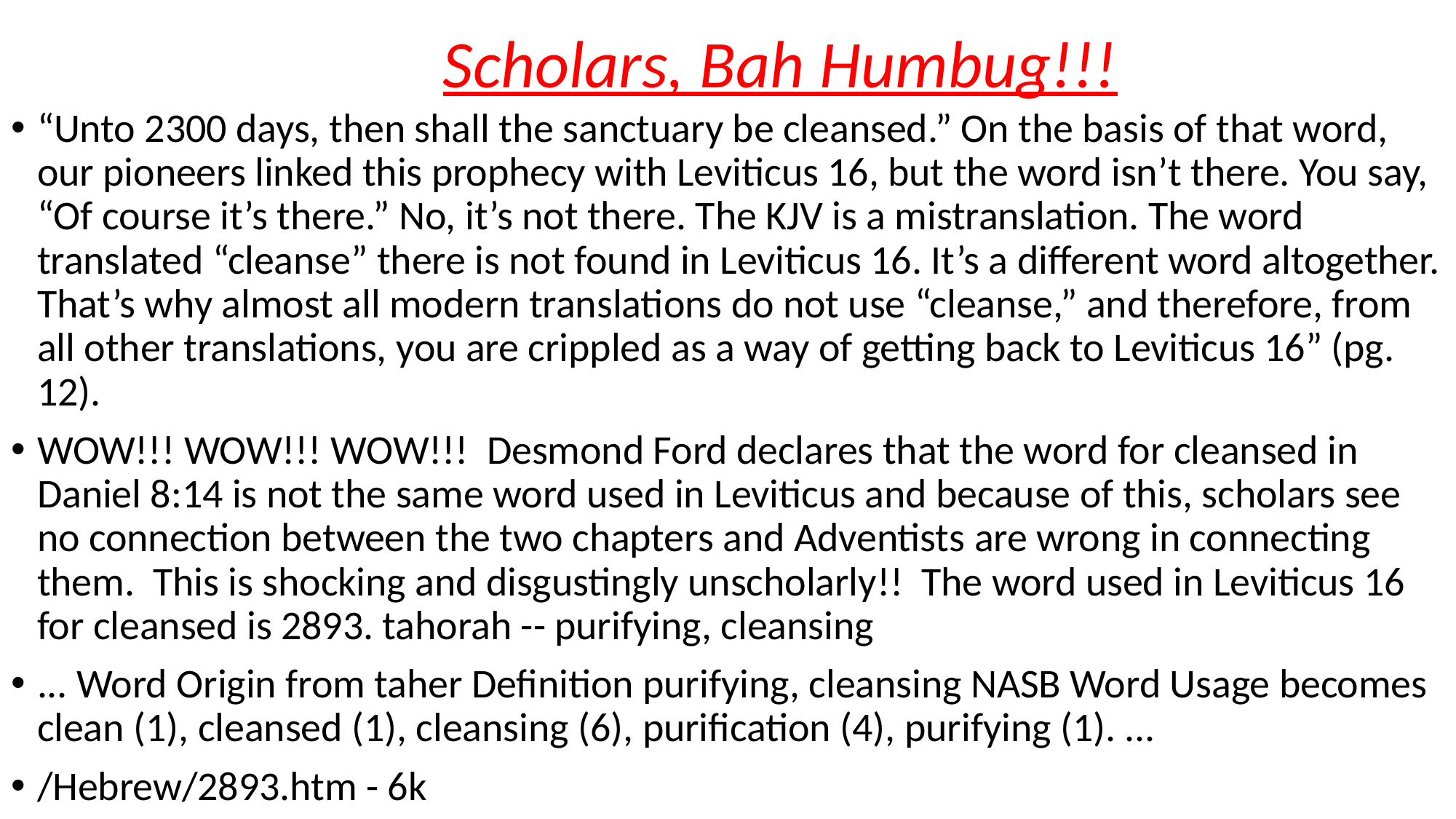

# Scholars, Bah Humbug!!!
“Unto 2300 days, then shall the sanctuary be cleansed.” On the basis of that word, our pioneers linked this prophecy with Leviticus 16, but the word isn’t there. You say, “Of course it’s there.” No, it’s not there. The KJV is a mistranslation. The word translated “cleanse” there is not found in Leviticus 16. It’s a different word altogether. That’s why almost all modern translations do not use “cleanse,” and therefore, from all other translations, you are crippled as a way of getting back to Leviticus 16” (pg. 12).
WOW!!! WOW!!! WOW!!!  Desmond Ford declares that the word for cleansed in Daniel 8:14 is not the same word used in Leviticus and because of this, scholars see no connection between the two chapters and Adventists are wrong in connecting them.  This is shocking and disgustingly unscholarly!!  The word used in Leviticus 16 for cleansed is 2893. tahorah -- purifying, cleansing
... Word Origin from taher Definition purifying, cleansing NASB Word Usage becomes clean (1), cleansed (1), cleansing (6), purification (4), purifying (1). ...
/Hebrew/2893.htm - 6k